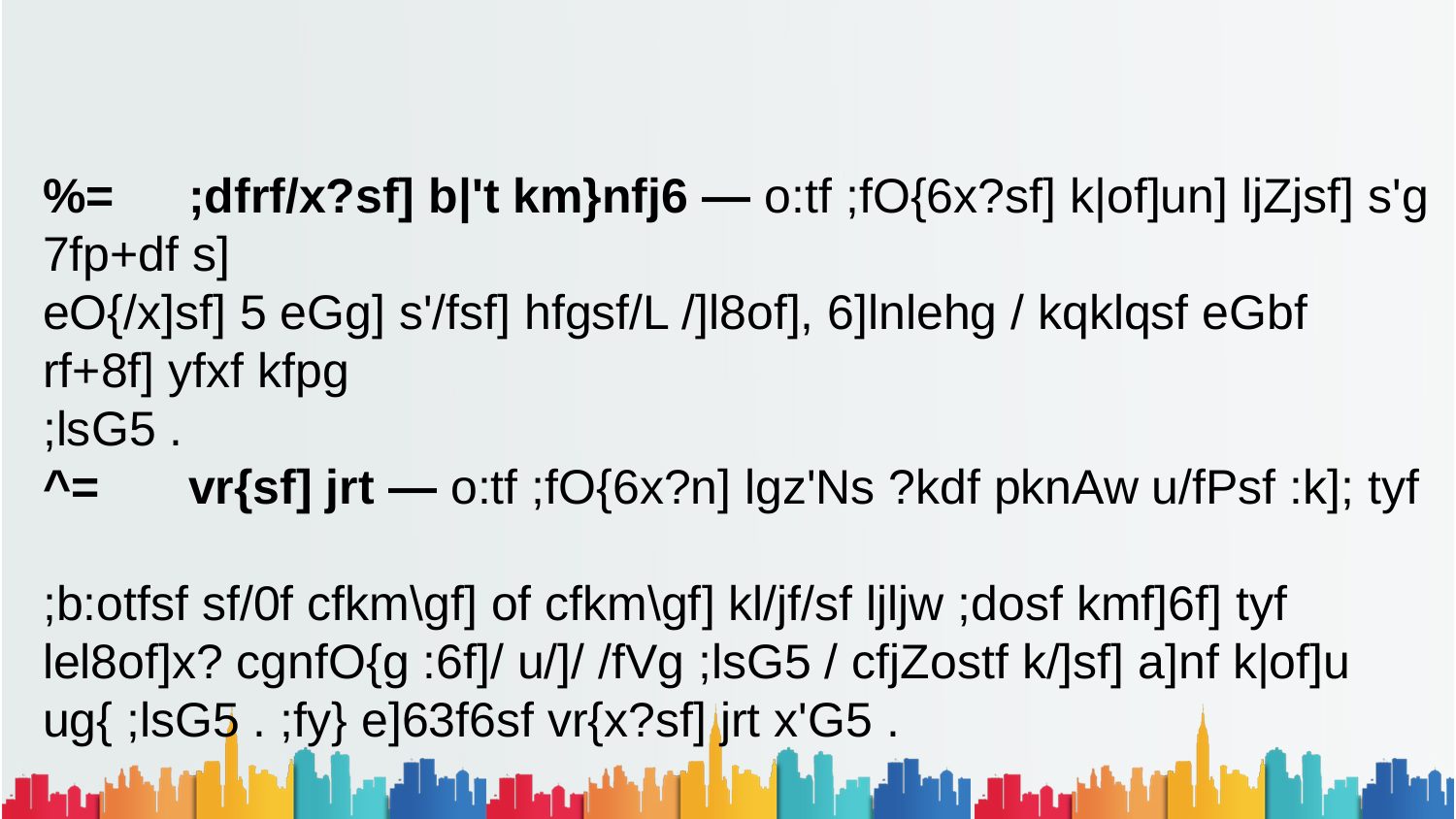

%= 	;dfrf/x?sf] b|'t km}nfj6 — o:tf ;fO{6x?sf] k|of]un] ljZjsf] s'g 7fp+df s]
eO{/x]sf] 5 eGg] s'/fsf] hfgsf/L /]l8of], 6]lnlehg / kqklqsf eGbf rf+8f] yfxf kfpg
;lsG5 .
^=	vr{sf] jrt — o:tf ;fO{6x?n] lgz'Ns ?kdf pknAw u/fPsf :k]; tyf
;b:otfsf sf/0f cfkm\gf] of cfkm\gf] kl/jf/sf ljljw ;dosf kmf]6f] tyf lel8of]x? cgnfO{g :6f]/ u/]/ /fVg ;lsG5 / cfjZostf k/]sf] a]nf k|of]u ug{ ;lsG5 . ;fy} e]63f6sf vr{x?sf] jrt x'G5 .